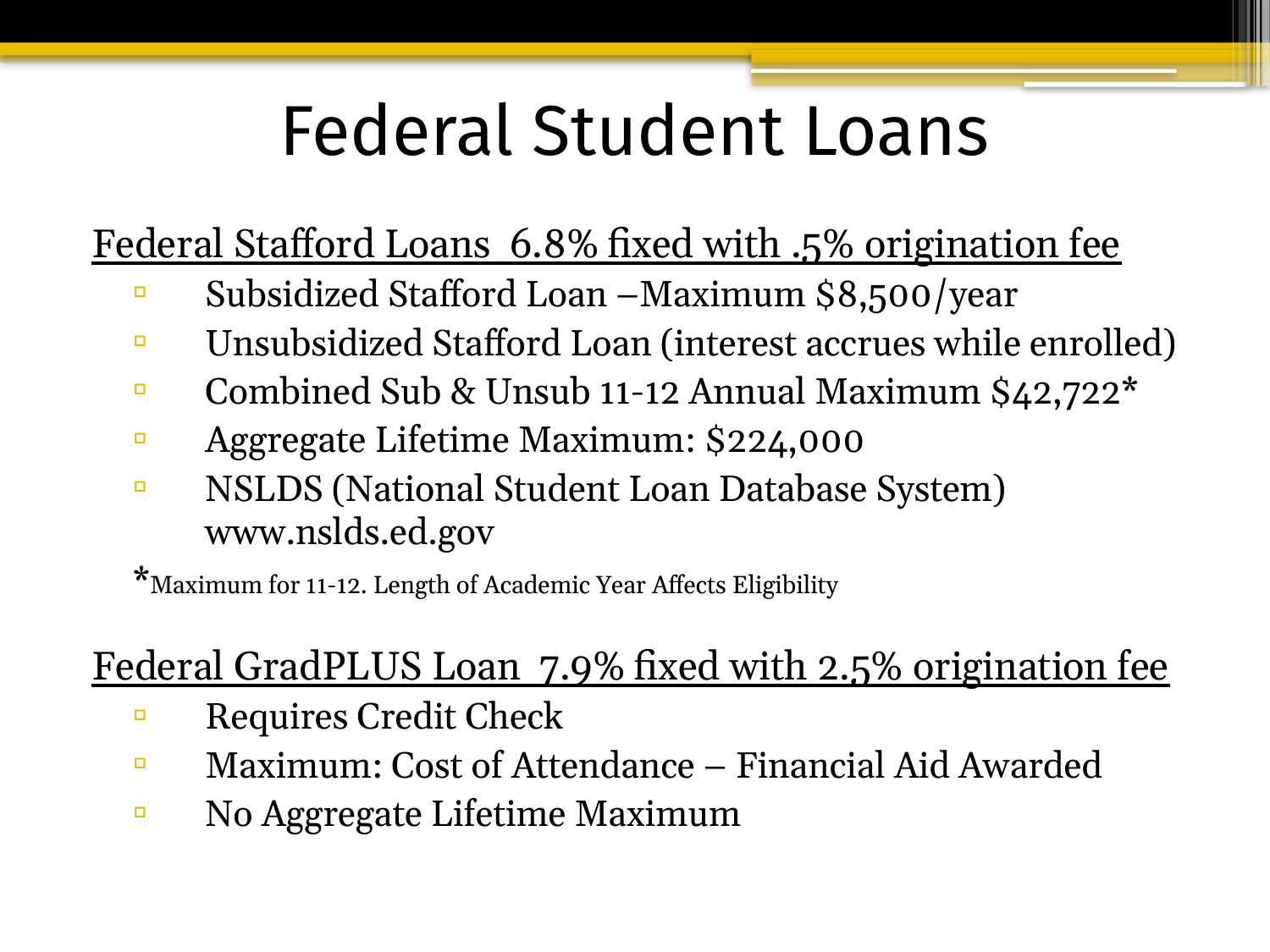

# Federal Student Loans
Federal Stafford Loans  6.8% fixed with .5% origination fee
Subsidized Stafford Loan –Maximum $8,500/year
Unsubsidized Stafford Loan (interest accrues while enrolled)
Combined Sub & Unsub 11-12 Annual Maximum $42,722*
Aggregate Lifetime Maximum: $224,000
NSLDS (National Student Loan Database System) www.nslds.ed.gov
	*Maximum for 11-12. Length of Academic Year Affects Eligibility

Federal GradPLUS Loan  7.9% fixed with 2.5% origination fee
Requires Credit Check
Maximum: Cost of Attendance – Financial Aid Awarded
No Aggregate Lifetime Maximum